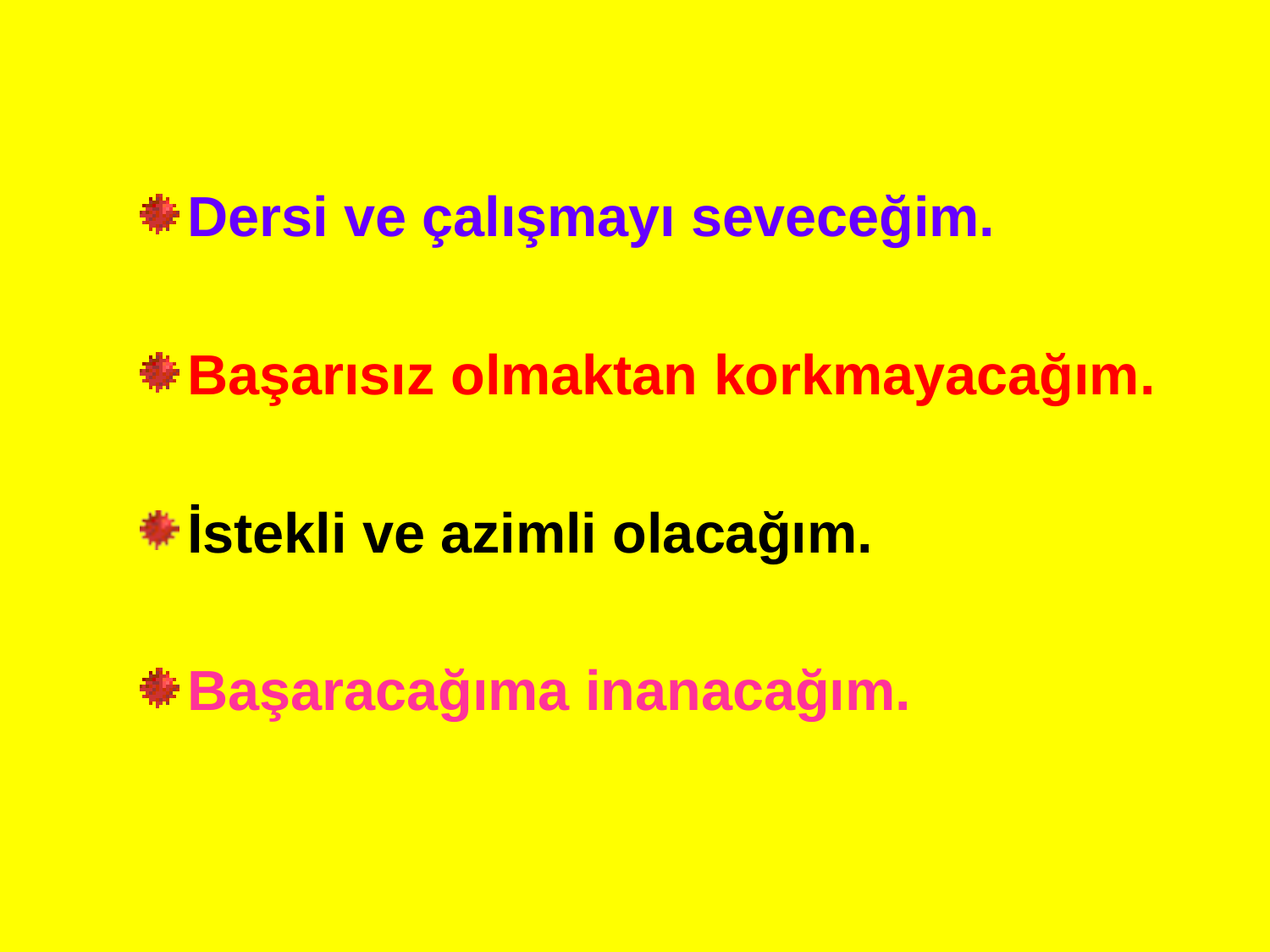

Dersi ve çalışmayı seveceğim.

Başarısız olmaktan korkmayacağım.

İstekli ve azimli olacağım.

Başaracağıma inanacağım.